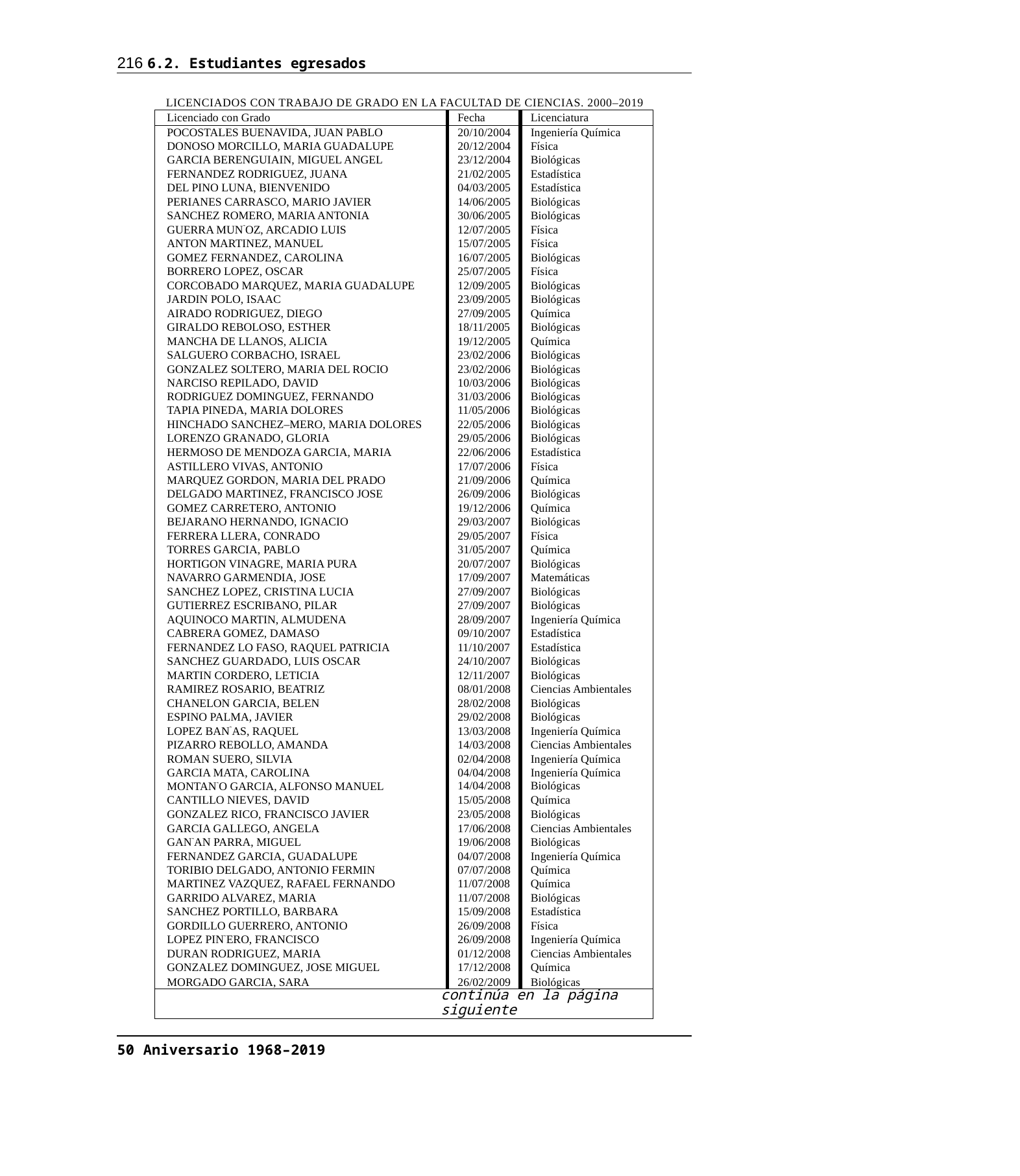

216 6.2. Estudiantes egresados
LICENCIADOS CON TRABAJO DE GRADO EN LA FACULTAD DE CIENCIAS. 2000–2019
| Licenciado con Grado | Fecha | Licenciatura |
| --- | --- | --- |
| POCOSTALES BUENAVIDA, JUAN PABLO | 20/10/2004 | Ingeniería Química |
| DONOSO MORCILLO, MARIA GUADALUPE | 20/12/2004 | Física |
| GARCIA BERENGUIAIN, MIGUEL ANGEL | 23/12/2004 | Biológicas |
| FERNANDEZ RODRIGUEZ, JUANA | 21/02/2005 | Estadística |
| DEL PINO LUNA, BIENVENIDO | 04/03/2005 | Estadística |
| PERIANES CARRASCO, MARIO JAVIER | 14/06/2005 | Biológicas |
| SANCHEZ ROMERO, MARIA ANTONIA | 30/06/2005 | Biológicas |
| GUERRA MUN˜OZ, ARCADIO LUIS | 12/07/2005 | Física |
| ANTON MARTINEZ, MANUEL | 15/07/2005 | Física |
| GOMEZ FERNANDEZ, CAROLINA | 16/07/2005 | Biológicas |
| BORRERO LOPEZ, OSCAR | 25/07/2005 | Física |
| CORCOBADO MARQUEZ, MARIA GUADALUPE | 12/09/2005 | Biológicas |
| JARDIN POLO, ISAAC | 23/09/2005 | Biológicas |
| AIRADO RODRIGUEZ, DIEGO | 27/09/2005 | Química |
| GIRALDO REBOLOSO, ESTHER | 18/11/2005 | Biológicas |
| MANCHA DE LLANOS, ALICIA | 19/12/2005 | Química |
| SALGUERO CORBACHO, ISRAEL | 23/02/2006 | Biológicas |
| GONZALEZ SOLTERO, MARIA DEL ROCIO | 23/02/2006 | Biológicas |
| NARCISO REPILADO, DAVID | 10/03/2006 | Biológicas |
| RODRIGUEZ DOMINGUEZ, FERNANDO | 31/03/2006 | Biológicas |
| TAPIA PINEDA, MARIA DOLORES | 11/05/2006 | Biológicas |
| HINCHADO SANCHEZ–MERO, MARIA DOLORES | 22/05/2006 | Biológicas |
| LORENZO GRANADO, GLORIA | 29/05/2006 | Biológicas |
| HERMOSO DE MENDOZA GARCIA, MARIA | 22/06/2006 | Estadística |
| ASTILLERO VIVAS, ANTONIO | 17/07/2006 | Física |
| MARQUEZ GORDON, MARIA DEL PRADO | 21/09/2006 | Química |
| DELGADO MARTINEZ, FRANCISCO JOSE | 26/09/2006 | Biológicas |
| GOMEZ CARRETERO, ANTONIO | 19/12/2006 | Química |
| BEJARANO HERNANDO, IGNACIO | 29/03/2007 | Biológicas |
| FERRERA LLERA, CONRADO | 29/05/2007 | Física |
| TORRES GARCIA, PABLO | 31/05/2007 | Química |
| HORTIGON VINAGRE, MARIA PURA | 20/07/2007 | Biológicas |
| NAVARRO GARMENDIA, JOSE | 17/09/2007 | Matemáticas |
| SANCHEZ LOPEZ, CRISTINA LUCIA | 27/09/2007 | Biológicas |
| GUTIERREZ ESCRIBANO, PILAR | 27/09/2007 | Biológicas |
| AQUINOCO MARTIN, ALMUDENA | 28/09/2007 | Ingeniería Química |
| CABRERA GOMEZ, DAMASO | 09/10/2007 | Estadística |
| FERNANDEZ LO FASO, RAQUEL PATRICIA | 11/10/2007 | Estadística |
| SANCHEZ GUARDADO, LUIS OSCAR | 24/10/2007 | Biológicas |
| MARTIN CORDERO, LETICIA | 12/11/2007 | Biológicas |
| RAMIREZ ROSARIO, BEATRIZ | 08/01/2008 | Ciencias Ambientales |
| CHANELON GARCIA, BELEN | 28/02/2008 | Biológicas |
| ESPINO PALMA, JAVIER | 29/02/2008 | Biológicas |
| LOPEZ BAN˜AS, RAQUEL | 13/03/2008 | Ingeniería Química |
| PIZARRO REBOLLO, AMANDA | 14/03/2008 | Ciencias Ambientales |
| ROMAN SUERO, SILVIA | 02/04/2008 | Ingeniería Química |
| GARCIA MATA, CAROLINA | 04/04/2008 | Ingeniería Química |
| MONTAN˜O GARCIA, ALFONSO MANUEL | 14/04/2008 | Biológicas |
| CANTILLO NIEVES, DAVID | 15/05/2008 | Química |
| GONZALEZ RICO, FRANCISCO JAVIER | 23/05/2008 | Biológicas |
| GARCIA GALLEGO, ANGELA | 17/06/2008 | Ciencias Ambientales |
| GAN˜AN PARRA, MIGUEL | 19/06/2008 | Biológicas |
| FERNANDEZ GARCIA, GUADALUPE | 04/07/2008 | Ingeniería Química |
| TORIBIO DELGADO, ANTONIO FERMIN | 07/07/2008 | Química |
| MARTINEZ VAZQUEZ, RAFAEL FERNANDO | 11/07/2008 | Química |
| GARRIDO ALVAREZ, MARIA | 11/07/2008 | Biológicas |
| SANCHEZ PORTILLO, BARBARA | 15/09/2008 | Estadística |
| GORDILLO GUERRERO, ANTONIO | 26/09/2008 | Física |
| LOPEZ PIN˜ERO, FRANCISCO | 26/09/2008 | Ingeniería Química |
| DURAN RODRIGUEZ, MARIA | 01/12/2008 | Ciencias Ambientales |
| GONZALEZ DOMINGUEZ, JOSE MIGUEL | 17/12/2008 | Química |
| MORGADO GARCIA, SARA | 26/02/2009 | Biológicas |
| continúa en la página siguiente |  |  |
50 Aniversario 1968–2019